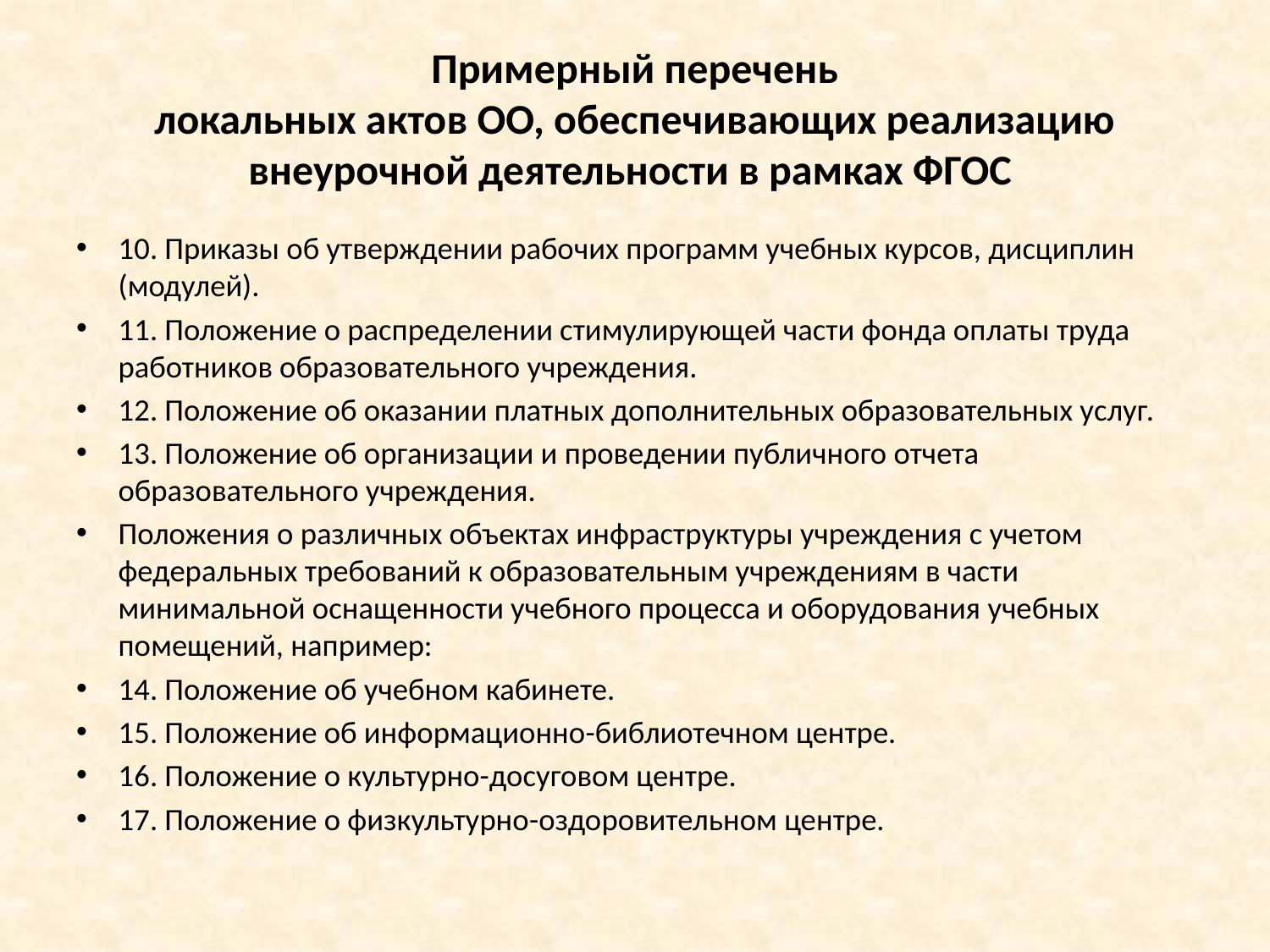

# Примерный перечень локальных актов ОО, обеспечивающих реализацию внеурочной деятельности в рамках ФГОС
10. Приказы об утверждении рабочих программ учебных курсов, дисциплин (модулей).
11. Положение о распределении стимулирующей части фонда оплаты труда работников образовательного учреждения.
12. Положение об оказании платных дополнительных образовательных услуг.
13. Положение об организации и проведении публичного отчета образовательного учреждения.
Положения о различных объектах инфраструктуры учреждения с учетом федеральных требований к образовательным учреждениям в части минимальной оснащенности учебного процесса и оборудования учебных помещений, например:
14. Положение об учебном кабинете.
15. Положение об информационно-библиотечном центре.
16. Положение о культурно-досуговом центре.
17. Положение о физкультурно-оздоровительном центре.